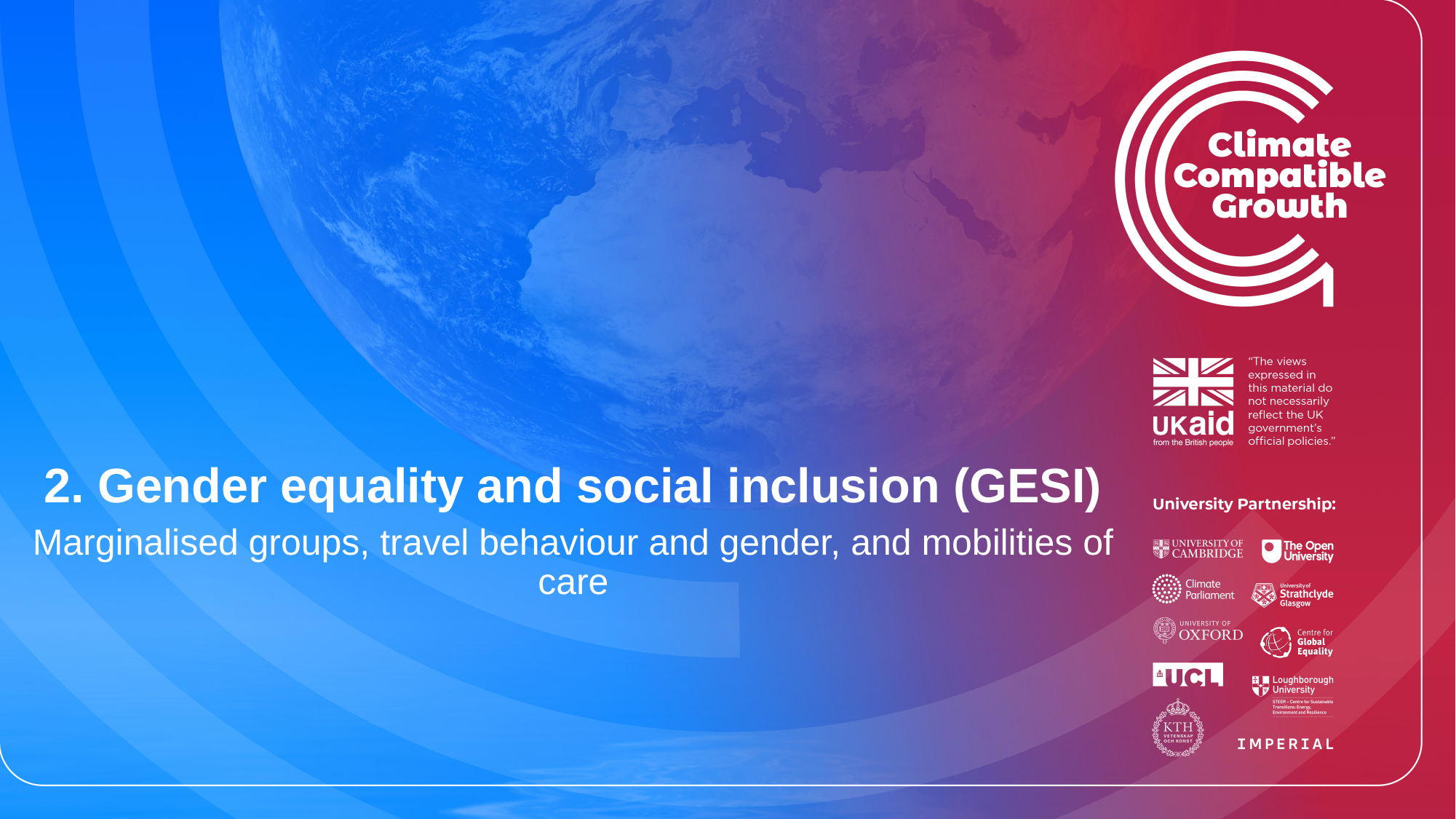

# 2. Gender equality and social inclusion (GESI)
Marginalised groups, travel behaviour and gender, and mobilities of care